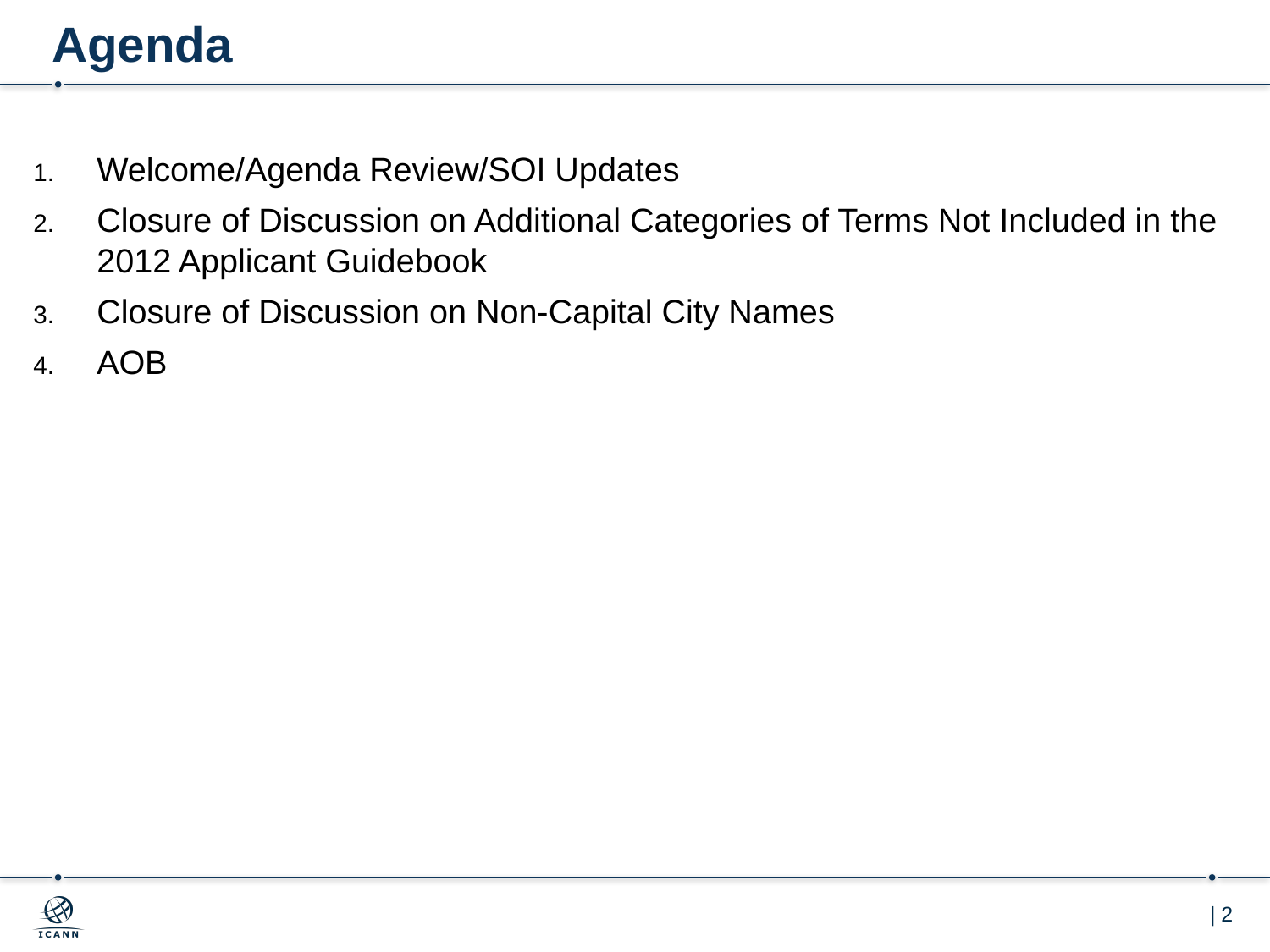

# Agenda
Welcome/Agenda Review/SOI Updates
Closure of Discussion on Additional Categories of Terms Not Included in the 2012 Applicant Guidebook
Closure of Discussion on Non-Capital City Names
AOB